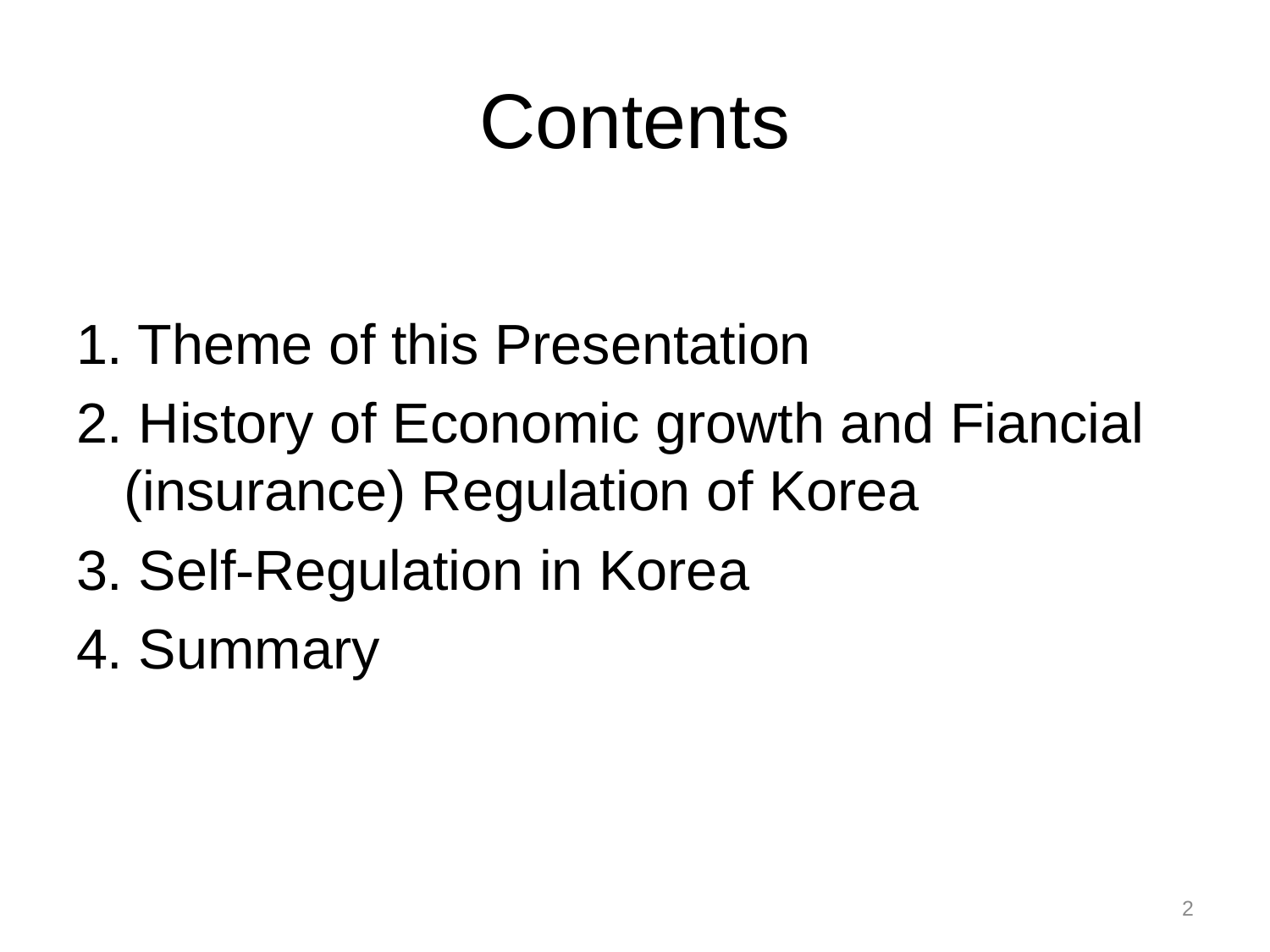

# Contents

1. Theme of this Presentation
2. History of Economic growth and Fiancial (insurance) Regulation of Korea
3. Self-Regulation in Korea
4. Summary
2